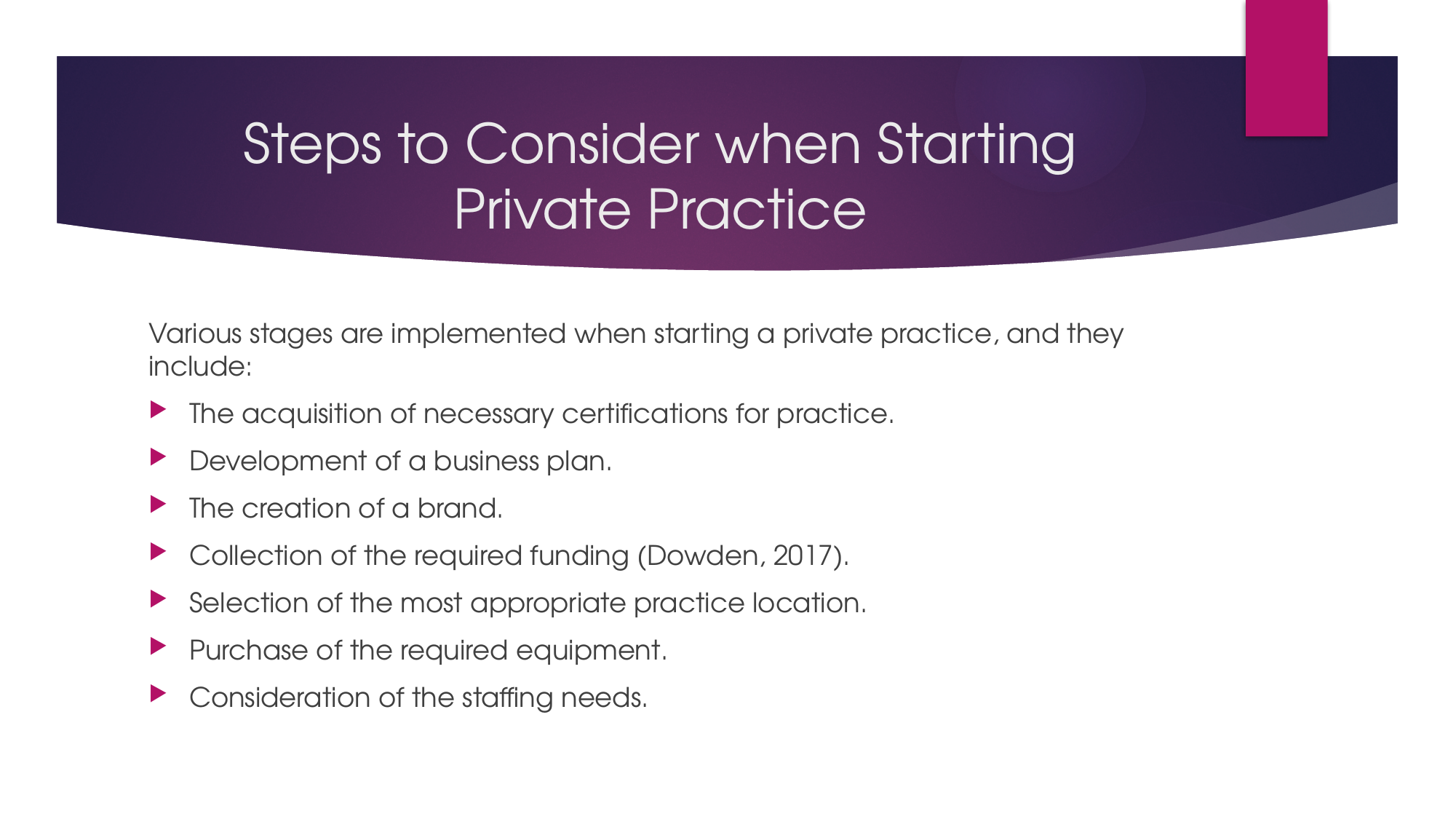

# Steps to Consider when Starting Private Practice
Various stages are implemented when starting a private practice, and they include:
The acquisition of necessary certifications for practice.
Development of a business plan.
The creation of a brand.
Collection of the required funding (Dowden, 2017).
Selection of the most appropriate practice location.
Purchase of the required equipment.
Consideration of the staffing needs.